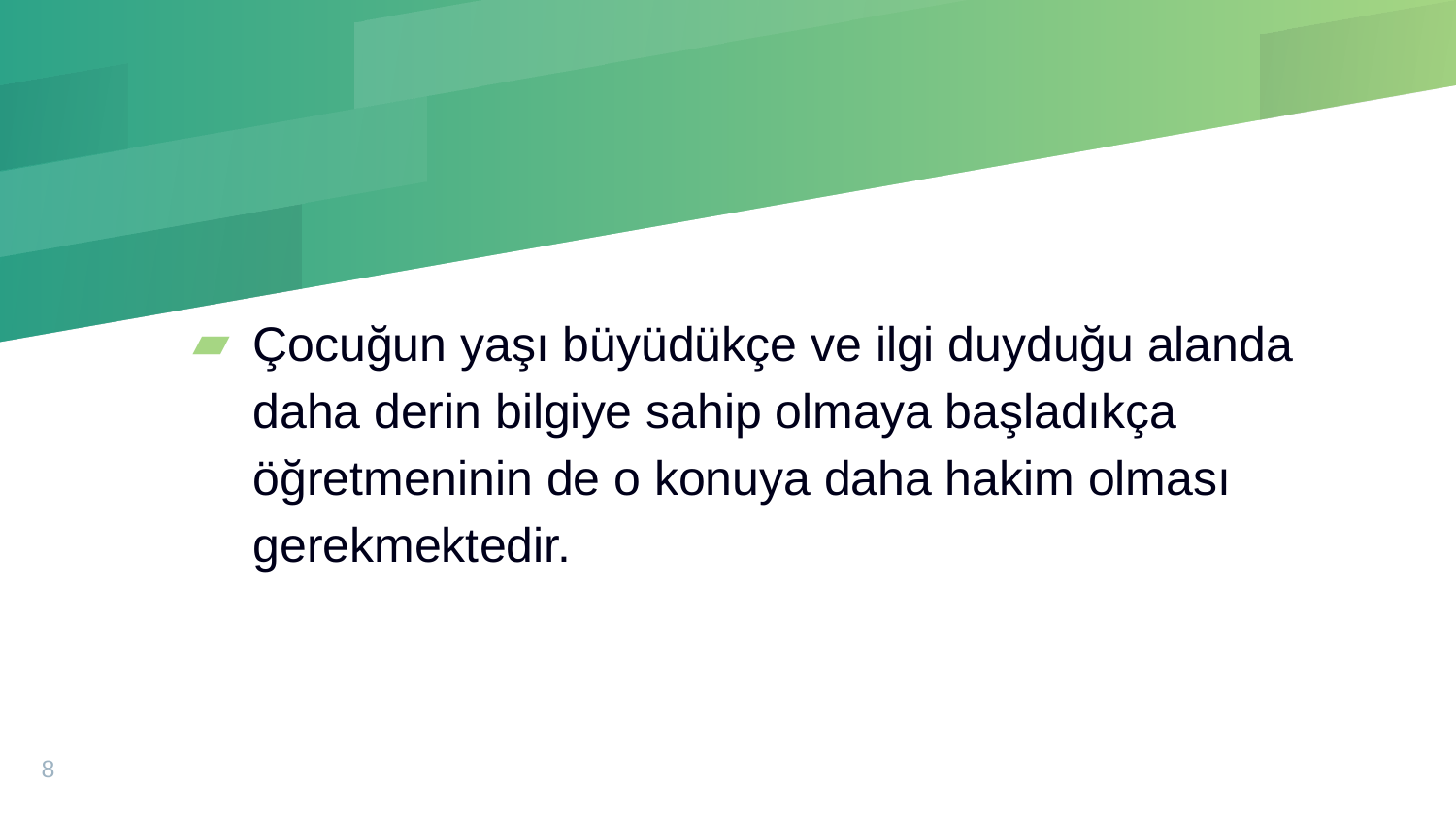

#
Çocuğun yaşı büyüdükçe ve ilgi duyduğu alanda daha derin bilgiye sahip olmaya başladıkça öğretmeninin de o konuya daha hakim olması gerekmektedir.

8